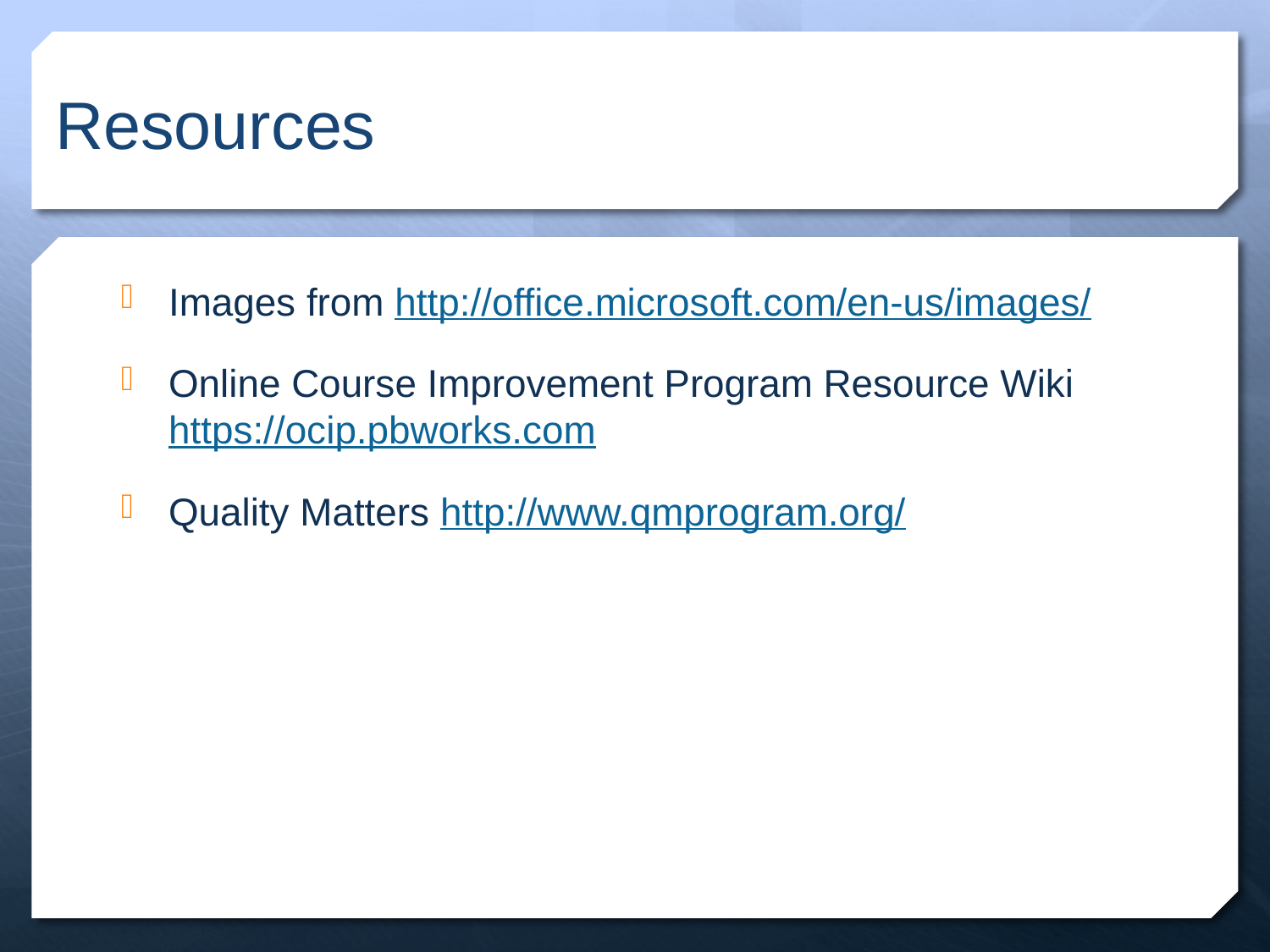

# Resources
Images from http://office.microsoft.com/en-us/images/
Online Course Improvement Program Resource Wiki  https://ocip.pbworks.com
Quality Matters http://www.qmprogram.org/